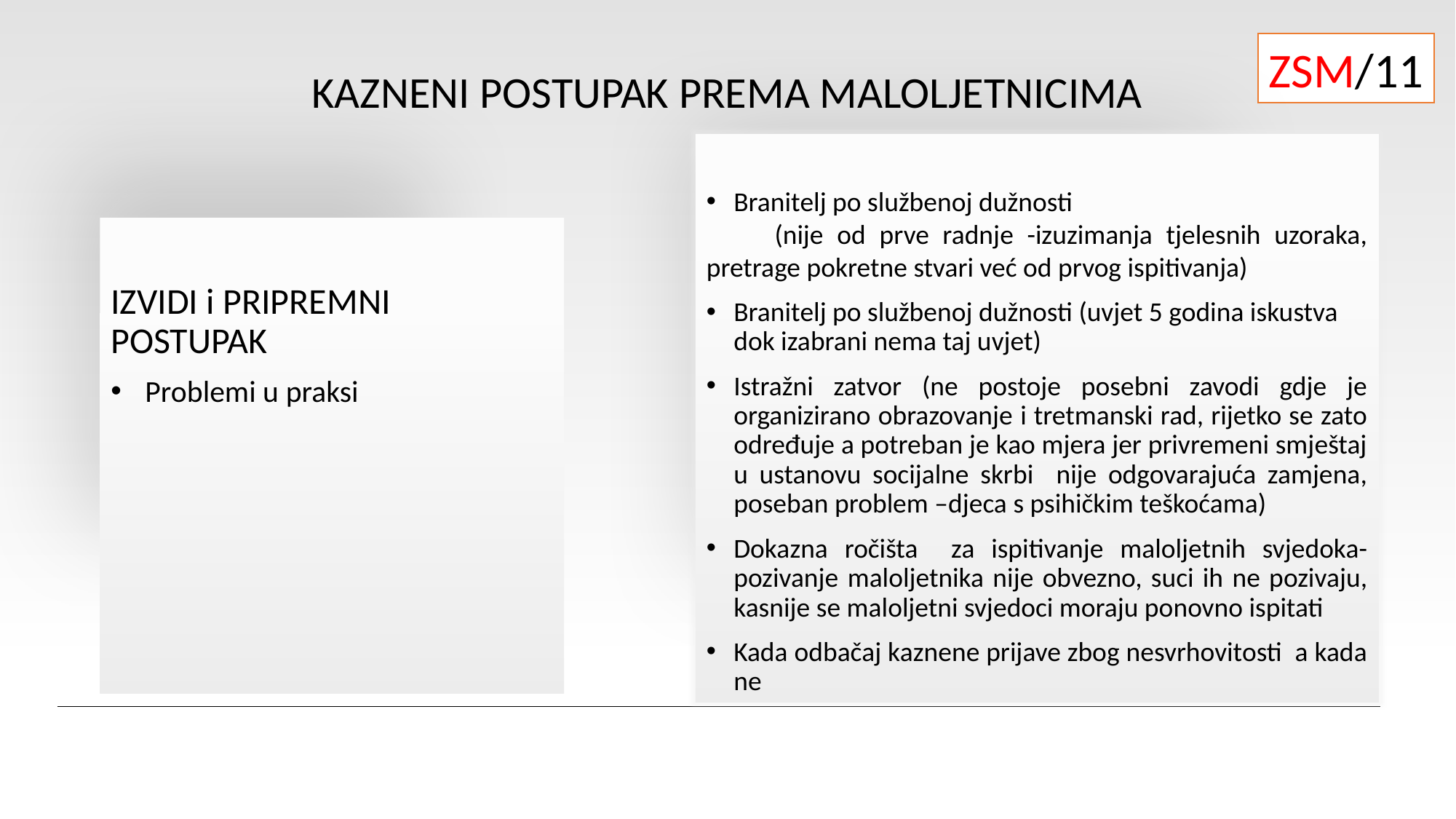

ZSM/11
# KAZNENI POSTUPAK PREMA MALOLJETNICIMA

Branitelj po službenoj dužnosti
     (nije od prve radnje -izuzimanja tjelesnih uzoraka, pretrage pokretne stvari već od prvog ispitivanja)
Branitelj po službenoj dužnosti (uvjet 5 godina iskustva dok izabrani nema taj uvjet)
Istražni zatvor (ne postoje posebni zavodi gdje je organizirano obrazovanje i tretmanski rad, rijetko se zato određuje a potreban je kao mjera jer privremeni smještaj u ustanovu socijalne skrbi  nije odgovarajuća zamjena, poseban problem –djeca s psihičkim teškoćama)
Dokazna ročišta  za ispitivanje maloljetnih svjedoka- pozivanje maloljetnika nije obvezno, suci ih ne pozivaju, kasnije se maloljetni svjedoci moraju ponovno ispitati
Kada odbačaj kaznene prijave zbog nesvrhovitosti  a kada ne

IZVIDI i PRIPREMNI POSTUPAK
Problemi u praksi